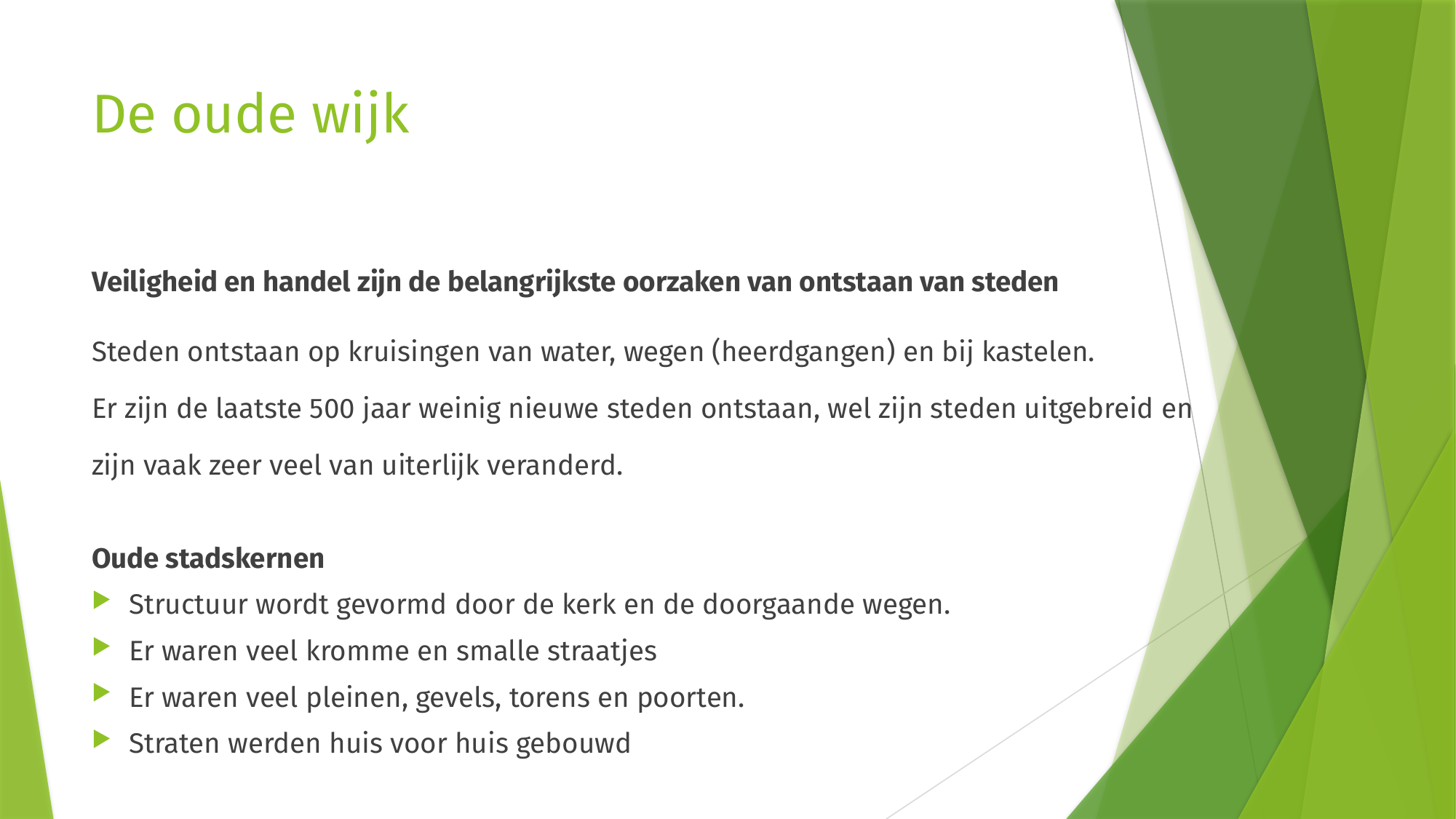

# De oude wijk
Veiligheid en handel zijn de belangrijkste oorzaken van ontstaan van steden
Steden ontstaan op kruisingen van water, wegen (heerdgangen) en bij kastelen.
Er zijn de laatste 500 jaar weinig nieuwe steden ontstaan, wel zijn steden uitgebreid en zijn vaak zeer veel van uiterlijk veranderd.

Oude stadskernen
Structuur wordt gevormd door de kerk en de doorgaande wegen.
Er waren veel kromme en smalle straatjes
Er waren veel pleinen, gevels, torens en poorten.
Straten werden huis voor huis gebouwd